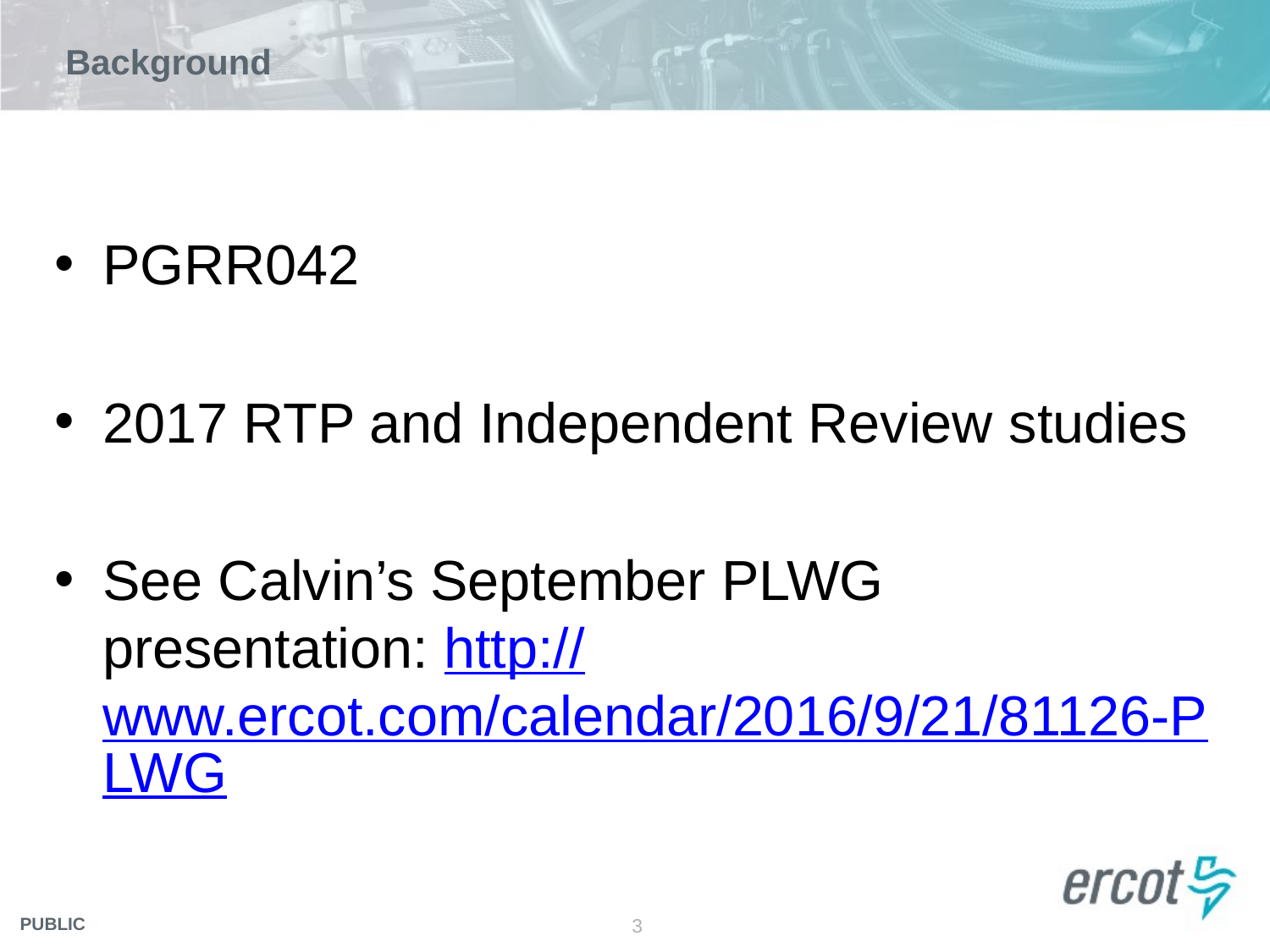

# Background
PGRR042

2017 RTP and Independent Review studies

See Calvin’s September PLWG presentation: http://www.ercot.com/calendar/2016/9/21/81126-PLWG

3